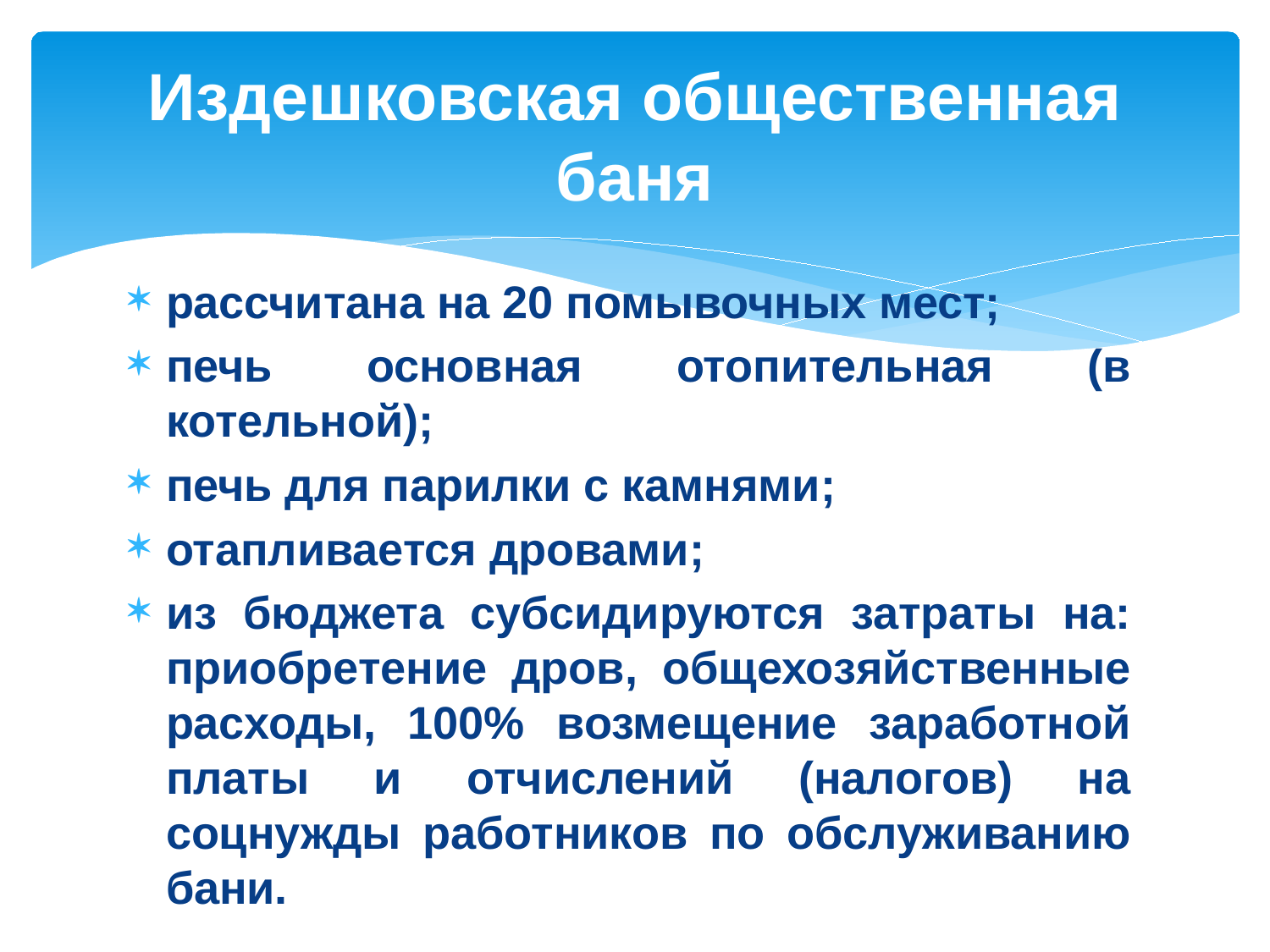

# Издешковская общественная баня
рассчитана на 20 помывочных мест;
печь основная отопительная (в котельной);
печь для парилки с камнями;
отапливается дровами;
из бюджета субсидируются затраты на: приобретение дров, общехозяйственные расходы, 100% возмещение заработной платы и отчислений (налогов) на соцнужды работников по обслуживанию бани.